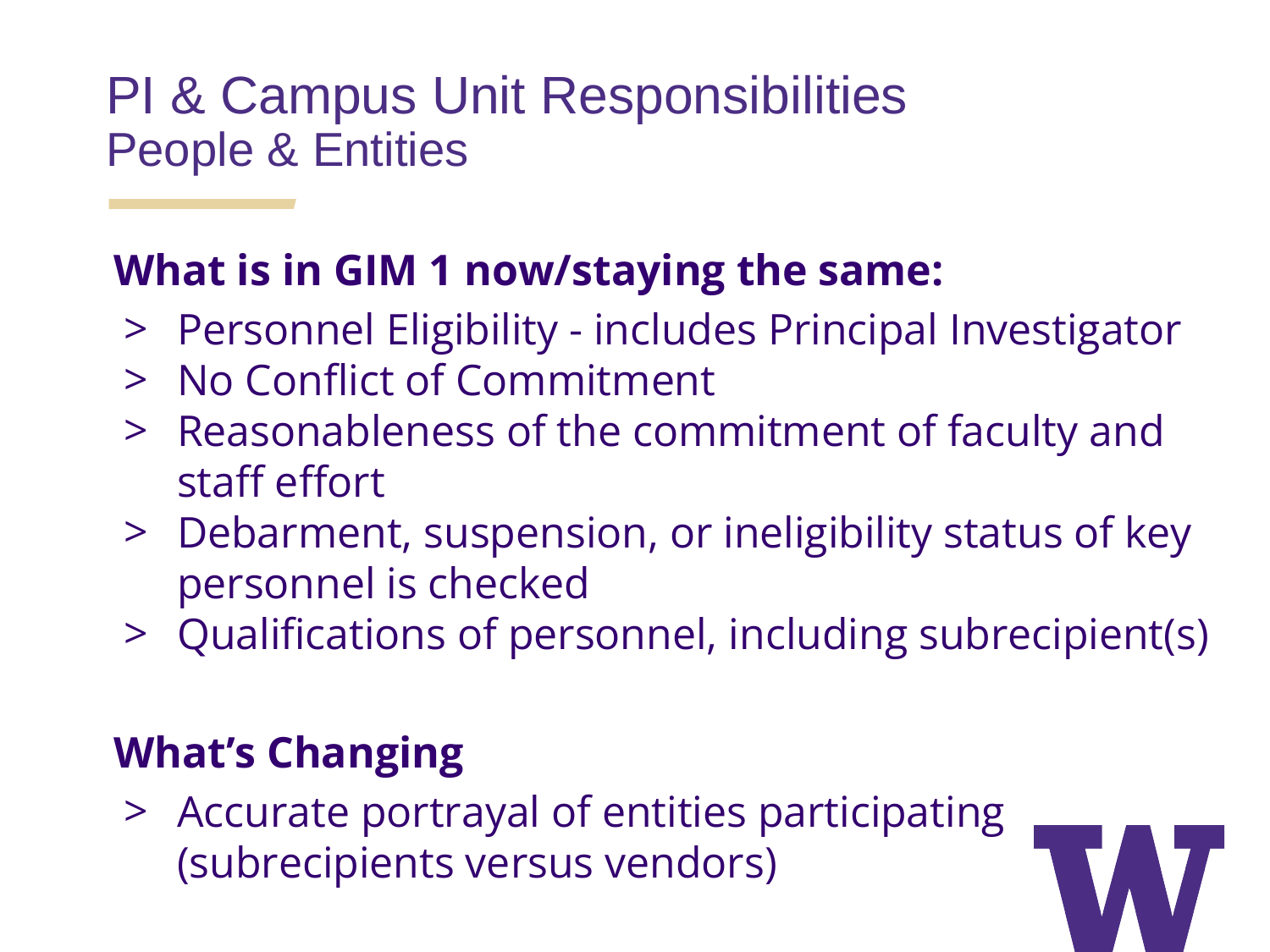

# PI & Campus Unit Responsibilities
People & Entities
What is in GIM 1 now/staying the same:
Personnel Eligibility - includes Principal Investigator
No Conflict of Commitment
Reasonableness of the commitment of faculty and staff effort
Debarment, suspension, or ineligibility status of key personnel is checked
Qualifications of personnel, including subrecipient(s)

What’s Changing
Accurate portrayal of entities participating (subrecipients versus vendors)